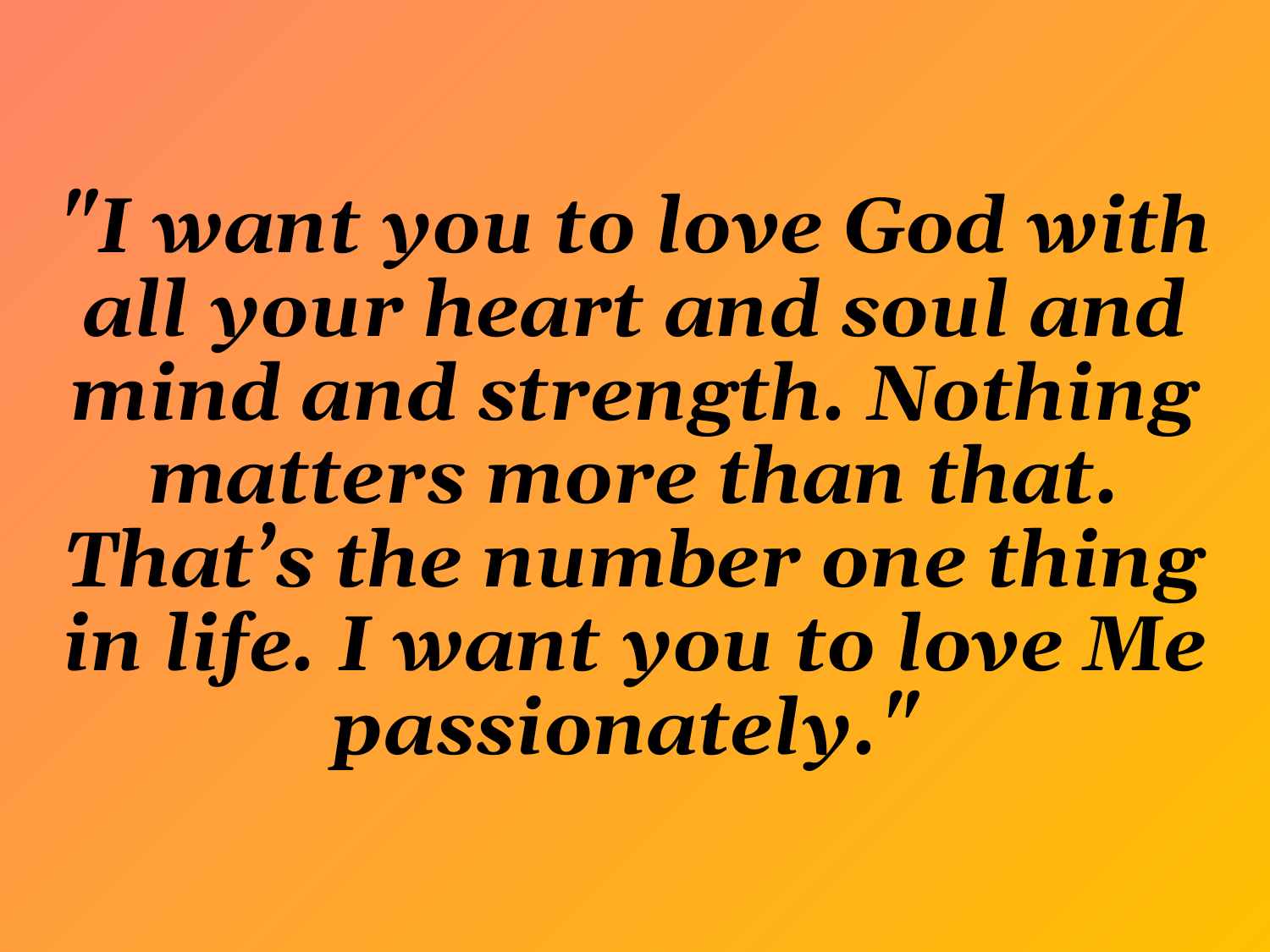

# "I want you to love God with all your heart and soul and mind and strength. Nothing matters more than that. That’s the number one thing in life. I want you to love Me passionately."